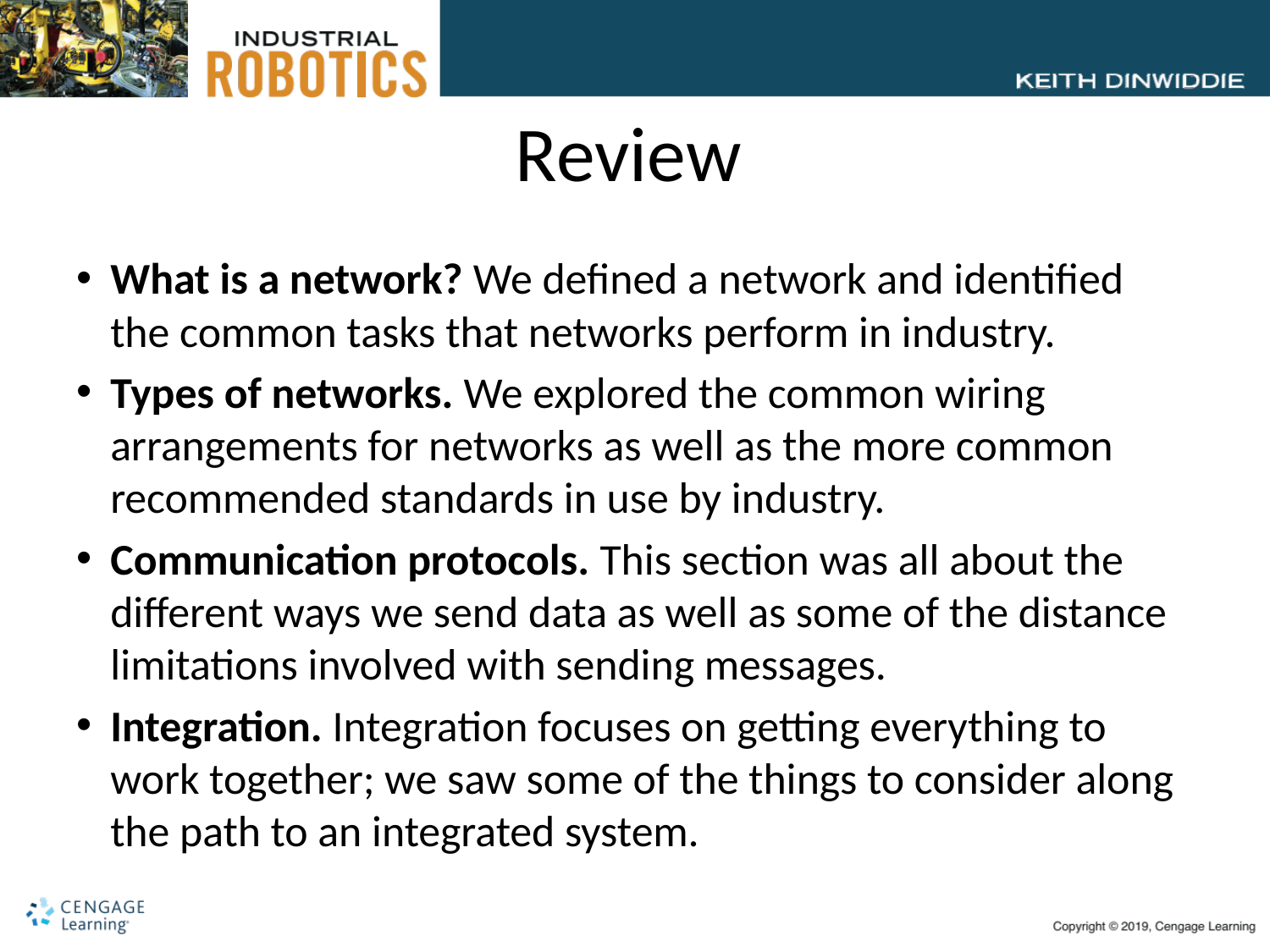

# Review
What is a network? We defined a network and identified the common tasks that networks perform in industry.
Types of networks. We explored the common wiring arrangements for networks as well as the more common recommended standards in use by industry.
Communication protocols. This section was all about the different ways we send data as well as some of the distance limitations involved with sending messages.
Integration. Integration focuses on getting everything to work together; we saw some of the things to consider along the path to an integrated system.